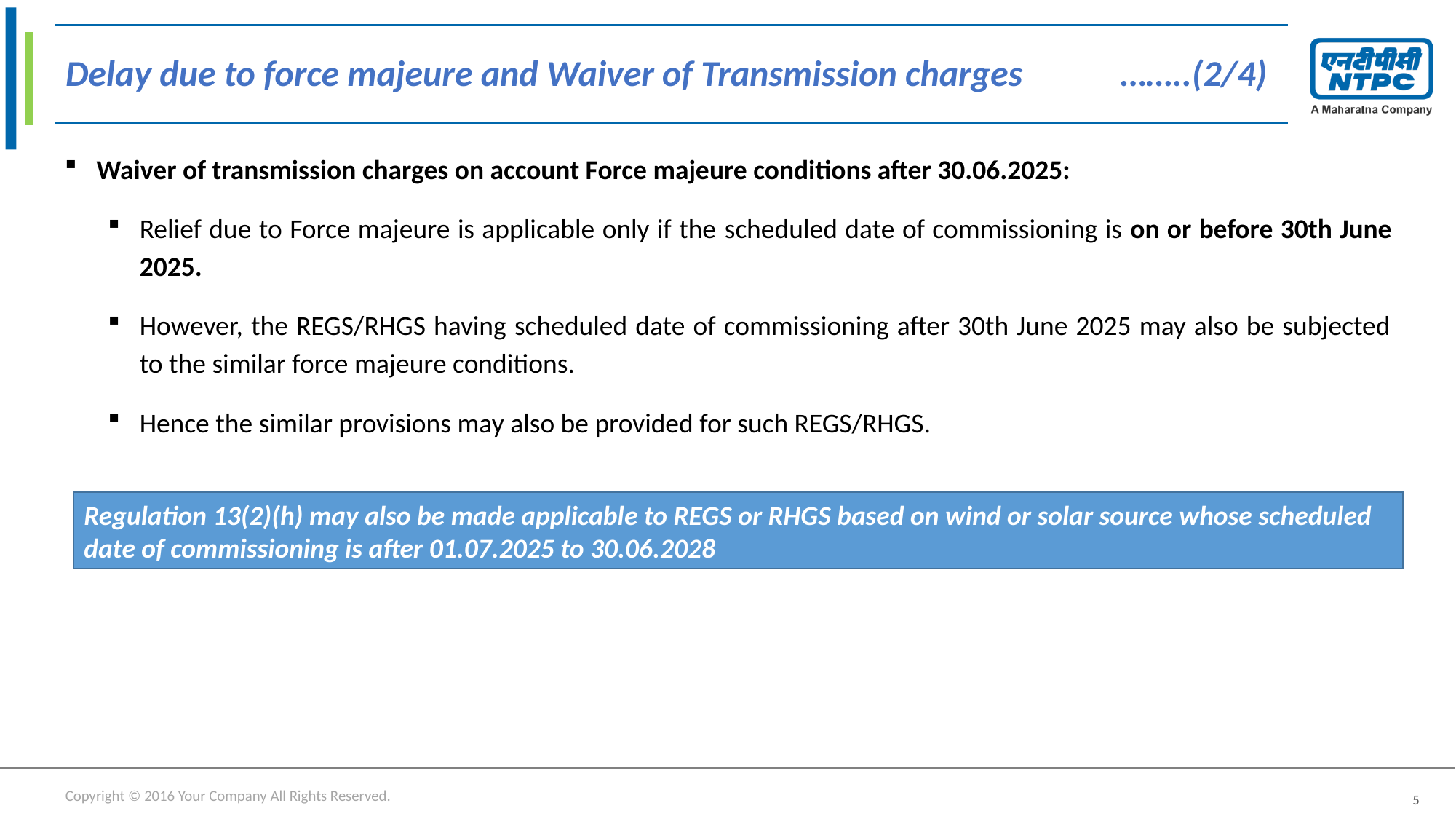

# Delay due to force majeure and Waiver of Transmission charges            ……..(2/4)
Waiver of transmission charges on account Force majeure conditions after 30.06.2025:
Relief due to Force majeure is applicable only if the scheduled date of commissioning is on or before 30th June 2025.
However, the REGS/RHGS having scheduled date of commissioning after 30th June 2025 may also be subjected to the similar force majeure conditions.
Hence the similar provisions may also be provided for such REGS/RHGS.

Regulation 13(2)(h) may also be made applicable to REGS or RHGS based on wind or solar source whose scheduled date of commissioning is after 01.07.2025 to 30.06.2028